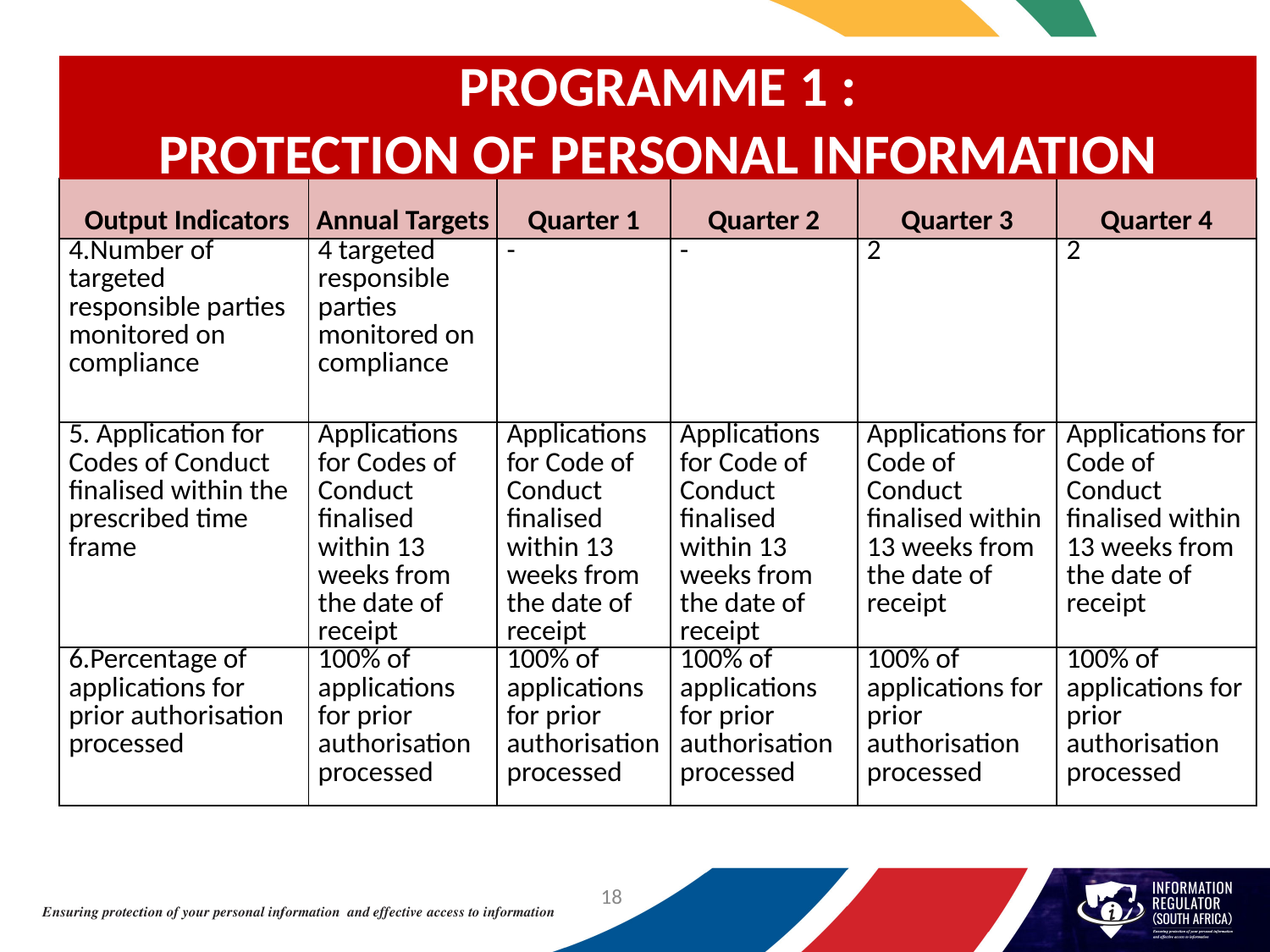

# PROGRAMME 1 : PROTECTION OF PERSONAL INFORMATION
| Output Indicators | Annual Targets | Quarter 1 | Quarter 2 | Quarter 3 | Quarter 4 |
| --- | --- | --- | --- | --- | --- |
| 4.Number of targeted responsible parties monitored on compliance | 4 targeted responsible parties monitored on compliance | - | - | 2 | 2 |
| 5. Application for Codes of Conduct finalised within the prescribed time frame | Applications for Codes of Conduct finalised within 13 weeks from the date of receipt | Applications for Code of Conduct finalised within 13 weeks from the date of receipt | Applications for Code of Conduct finalised within 13 weeks from the date of receipt | Applications for Code of Conduct finalised within 13 weeks from the date of receipt | Applications for Code of Conduct finalised within 13 weeks from the date of receipt |
| 6.Percentage of applications for prior authorisation processed | 100% of applications for prior authorisation processed | 100% of applications for prior authorisation processed | 100% of applications for prior authorisation processed | 100% of applications for prior authorisation processed | 100% of applications for prior authorisation processed |
18